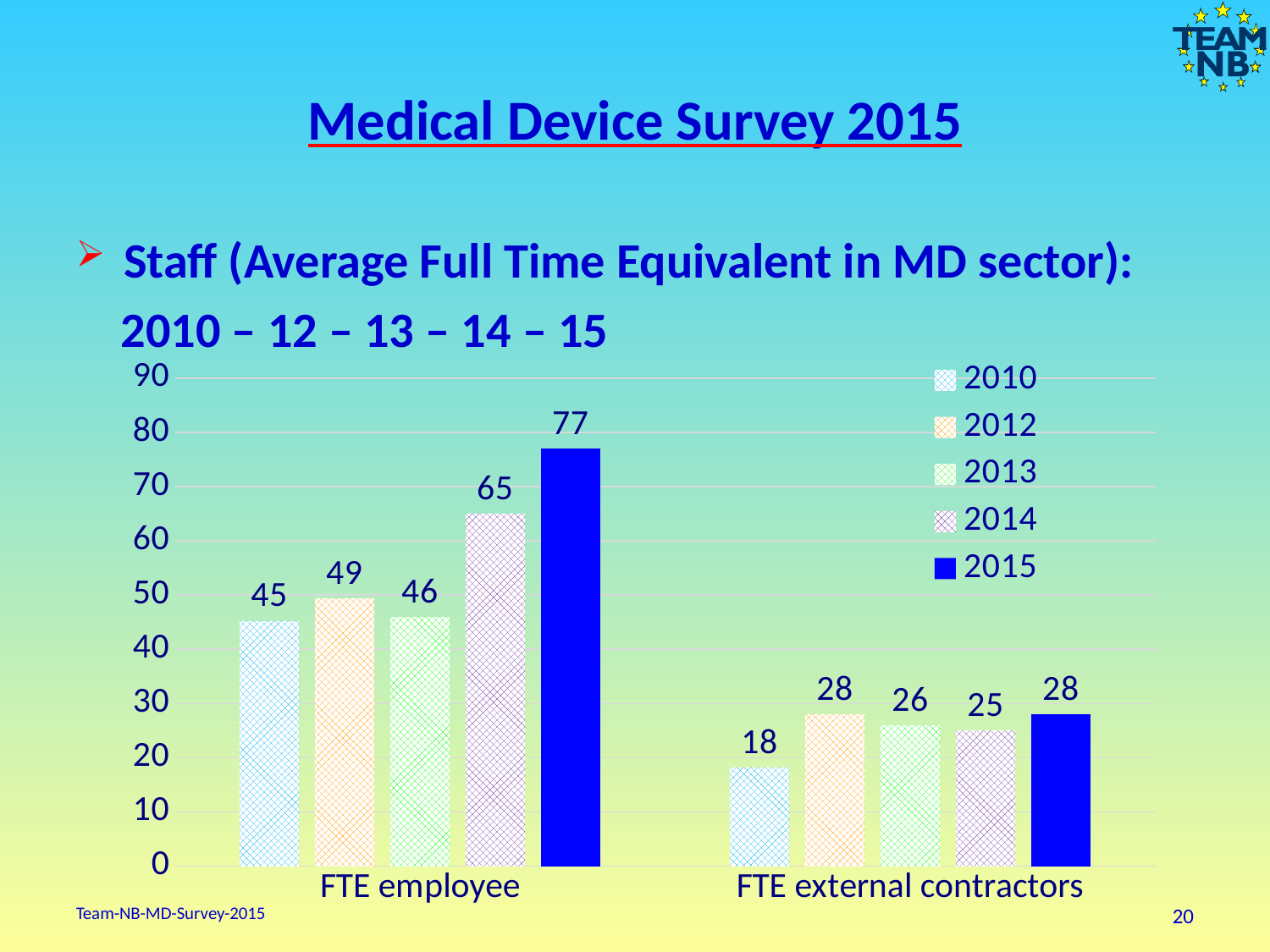

# Medical Device Survey 2015
Staff (Average Full Time Equivalent in MD sector):
    2010 – 12 – 13 – 14 – 15

### Chart

| Category | 2010 | 2012 | 2013 | 2014 | 2015 |
|---|---|---|---|---|---|
| FTE employee | 45.26470588235294 | 49.40714285714286 | 46.0 | 65.0 | 77.0 |
| FTE external contractors | 18.235294117647058 | 28.035714285714285 | 26.0 | 25.0 | 28.0 |

### Chart

| Category |
|---|
Team-NB-MD-Survey-2015
20